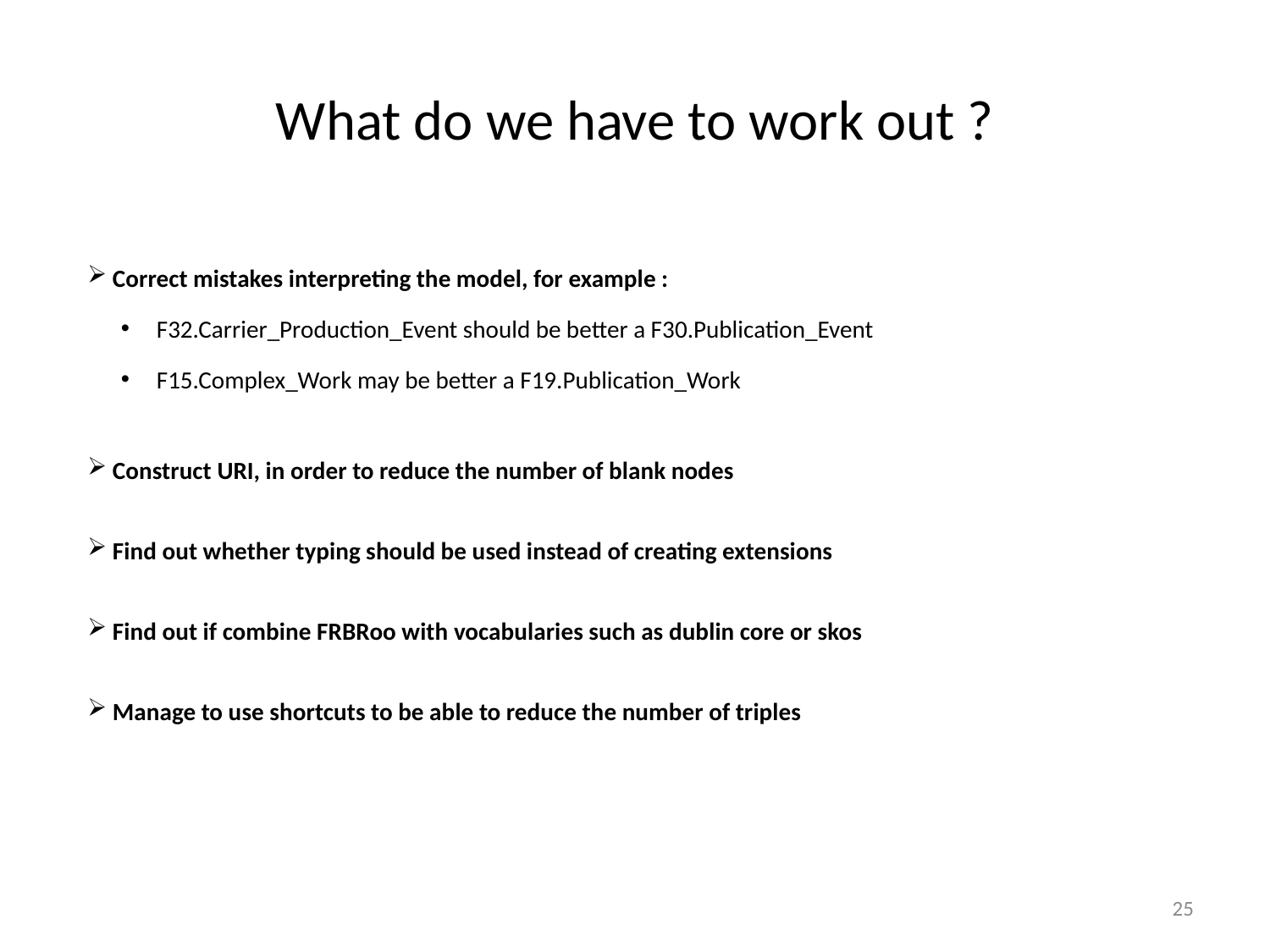

# What do we have to work out ?
 Correct mistakes interpreting the model, for example :
 F32.Carrier_Production_Event should be better a F30.Publication_Event
 F15.Complex_Work may be better a F19.Publication_Work

 Construct URI, in order to reduce the number of blank nodes

 Find out whether typing should be used instead of creating extensions

 Find out if combine FRBRoo with vocabularies such as dublin core or skos

 Manage to use shortcuts to be able to reduce the number of triples

25